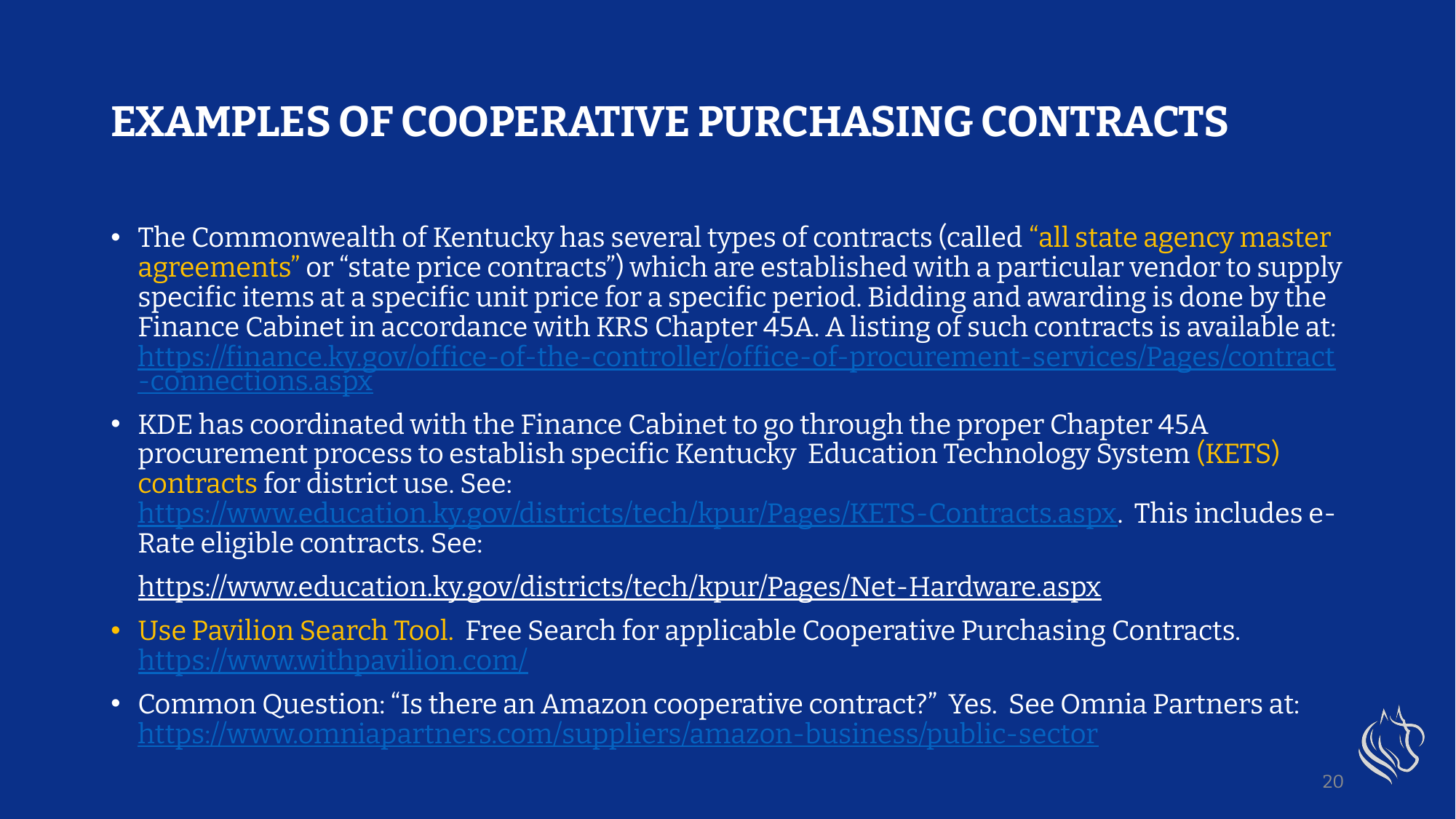

# EXAMPLES OF COOPERATIVE PURCHASING CONTRACTS
The Commonwealth of Kentucky has several types of contracts (called “all state agency master agreements” or “state price contracts”) which are established with a particular vendor to supply specific items at a specific unit price for a specific period. Bidding and awarding is done by the Finance Cabinet in accordance with KRS Chapter 45A. A listing of such contracts is available at: https://finance.ky.gov/office-of-the-controller/office-of-procurement-services/Pages/contract-connections.aspx
KDE has coordinated with the Finance Cabinet to go through the proper Chapter 45A procurement process to establish specific Kentucky  Education Technology System (KETS) contracts for district use. See: https://www.education.ky.gov/districts/tech/kpur/Pages/KETS-Contracts.aspx.  This includes e-Rate eligible contracts. See:
https://www.education.ky.gov/districts/tech/kpur/Pages/Net-Hardware.aspx
Use Pavilion Search Tool.  Free Search for applicable Cooperative Purchasing Contracts. https://www.withpavilion.com/
Common Question: “Is there an Amazon cooperative contract?”  Yes.  See Omnia Partners at: https://www.omniapartners.com/suppliers/amazon-business/public-sector

20